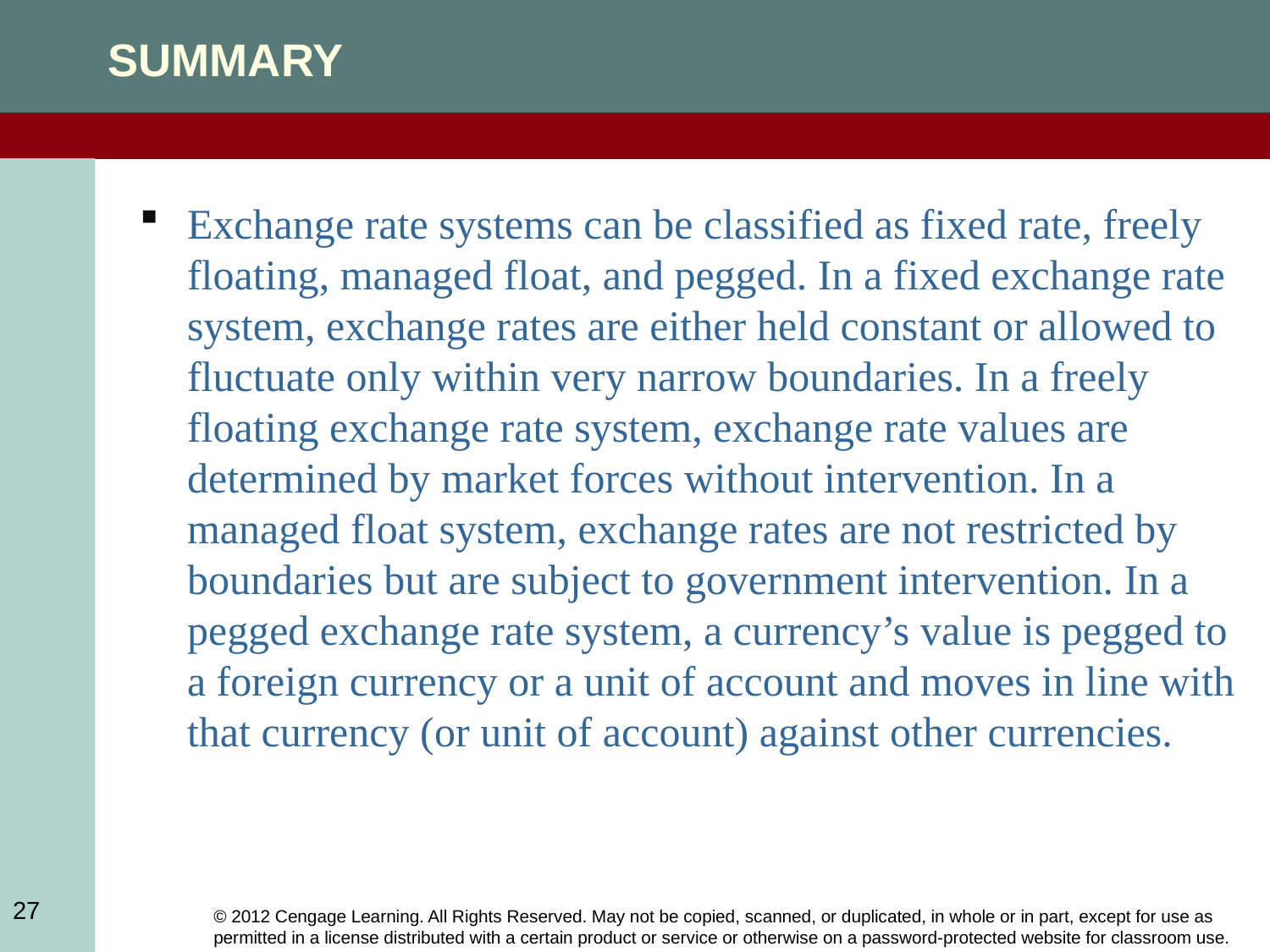

SUMMARY
Exchange rate systems can be classified as fixed rate, freely floating, managed float, and pegged. In a fixed exchange rate system, exchange rates are either held constant or allowed to fluctuate only within very narrow boundaries. In a freely floating exchange rate system, exchange rate values are determined by market forces without intervention. In a managed float system, exchange rates are not restricted by boundaries but are subject to government intervention. In a pegged exchange rate system, a currency’s value is pegged to a foreign currency or a unit of account and moves in line with that currency (or unit of account) against other currencies.
27